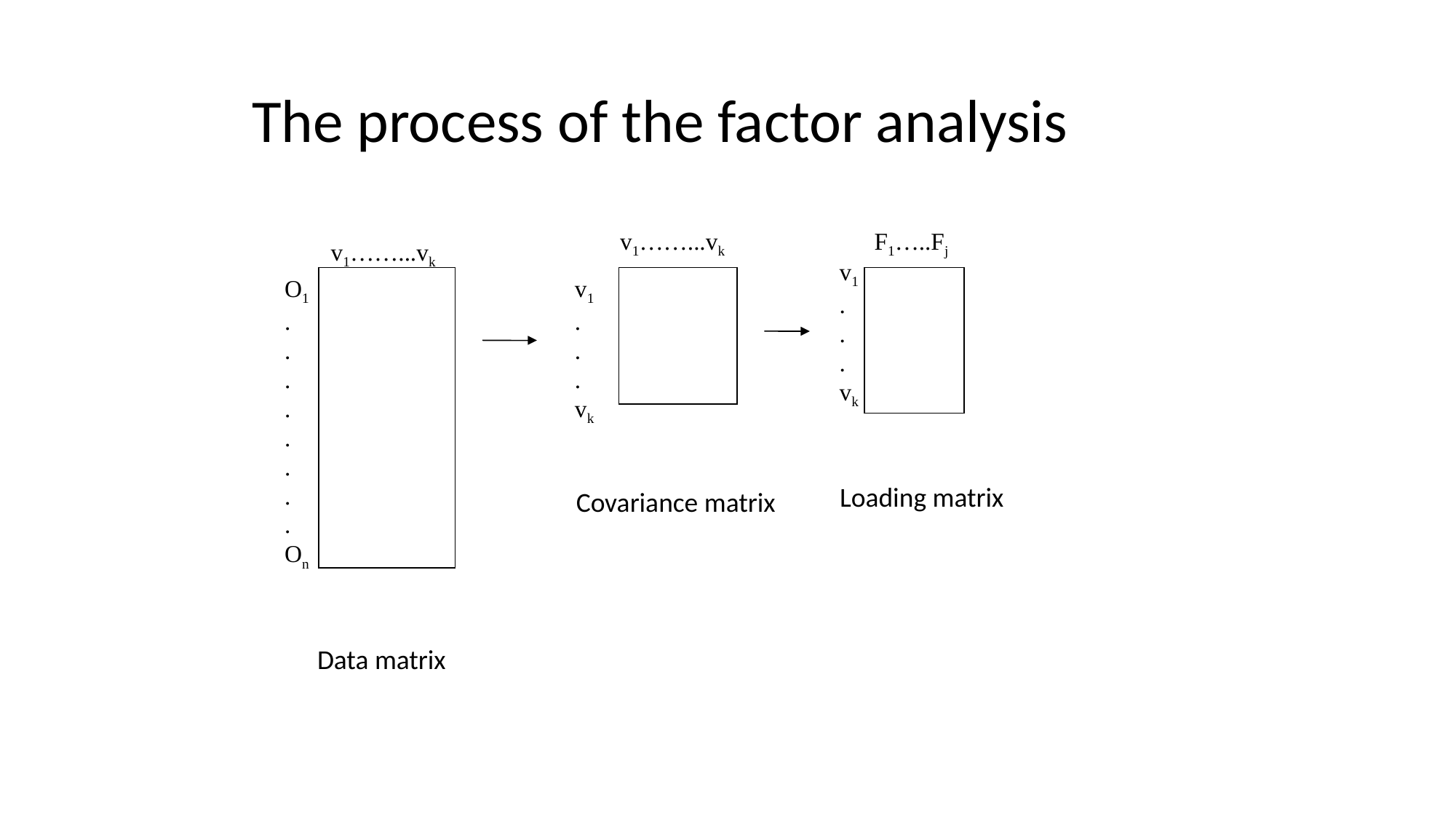

The process of the factor analysis
v1……...vk
F1…..Fj
v1……...vk
v1
.
.
.
vk

O1
.
.
.
.
.
.
.
.
On

v1
.
.
.
vk

Loading matrix
Covariance matrix
Data matrix